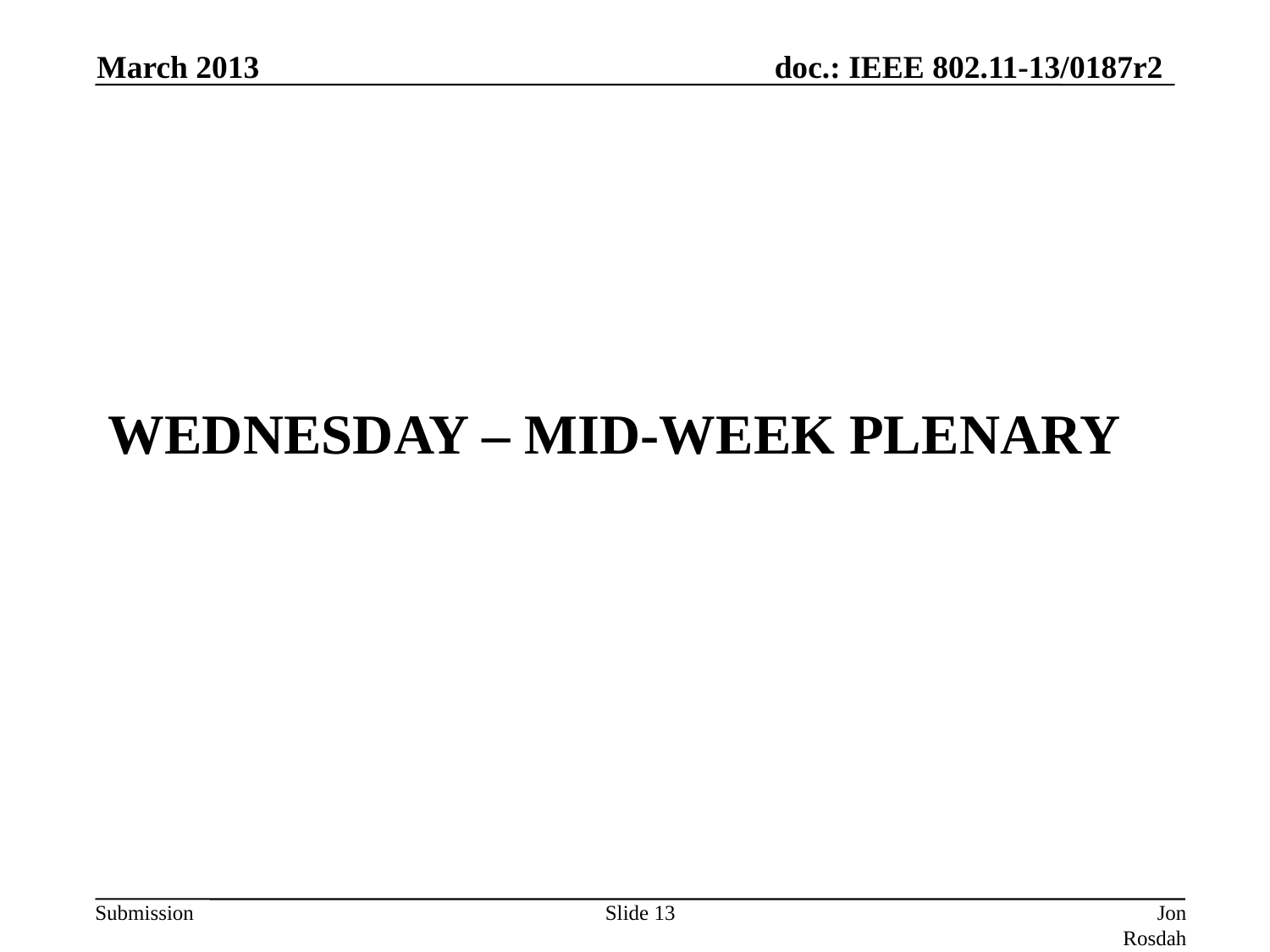

March 2013

# Wednesday – Mid-Week Plenary
Slide 13
Jon Rosdahl (CSR)